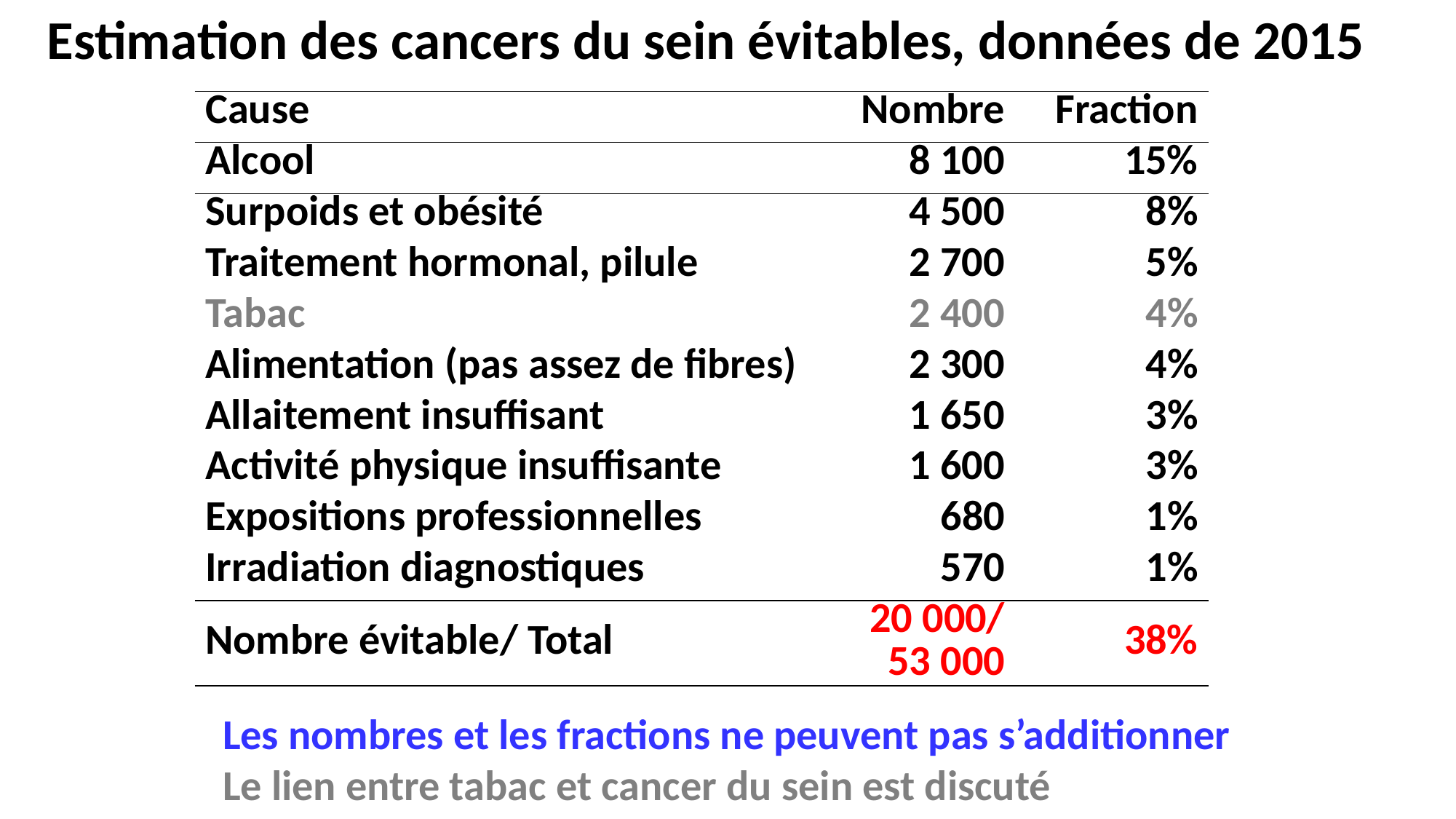

# Estimation des cancers du sein évitables, données de 2015
| Cause | Nombre | Fraction |
| --- | --- | --- |
| Alcool | 8 100 | 15% |
| Surpoids et obésité | 4 500 | 8% |
| Traitement hormonal, pilule | 2 700 | 5% |
| Tabac | 2 400 | 4% |
| Alimentation (pas assez de fibres) | 2 300 | 4% |
| Allaitement insuffisant | 1 650 | 3% |
| Activité physique insuffisante | 1 600 | 3% |
| Expositions professionnelles | 680 | 1% |
| Irradiation diagnostiques | 570 | 1% |
| Nombre évitable/ Total | 20 000/ 53 000 | 38% |
Les nombres et les fractions ne peuvent pas s’additionner
Le lien entre tabac et cancer du sein est discuté